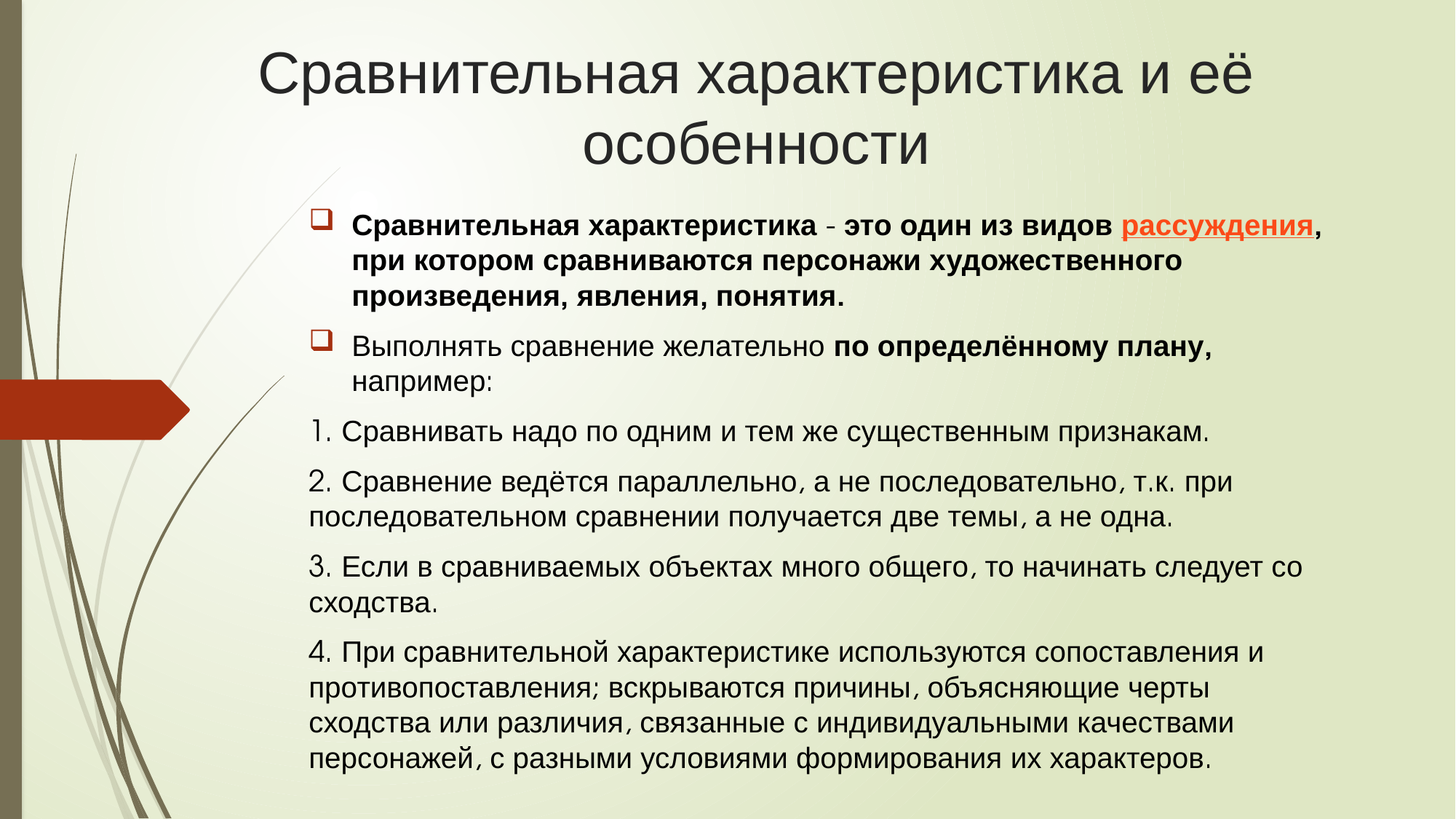

# Сравнительная характеристика и её особенности
Сравнительная характеристика - это один из видов рассуждения, при котором сравниваются персонажи художественного произведения, явления, понятия.
Выполнять сравнение желательно по определённому плану, например:
1. Сравнивать надо по одним и тем же существенным признакам.
2. Сравнение ведётся параллельно, а не последовательно, т.к. при последовательном сравнении получается две темы, а не одна.
3. Если в сравниваемых объектах много общего, то начинать следует со сходства.
4. При сравнительной характеристике используются сопоставления и противопоставления; вскрываются причины, объясняющие черты сходства или различия, связанные с индивидуальными качествами персонажей, с разными условиями формирования их характеров.